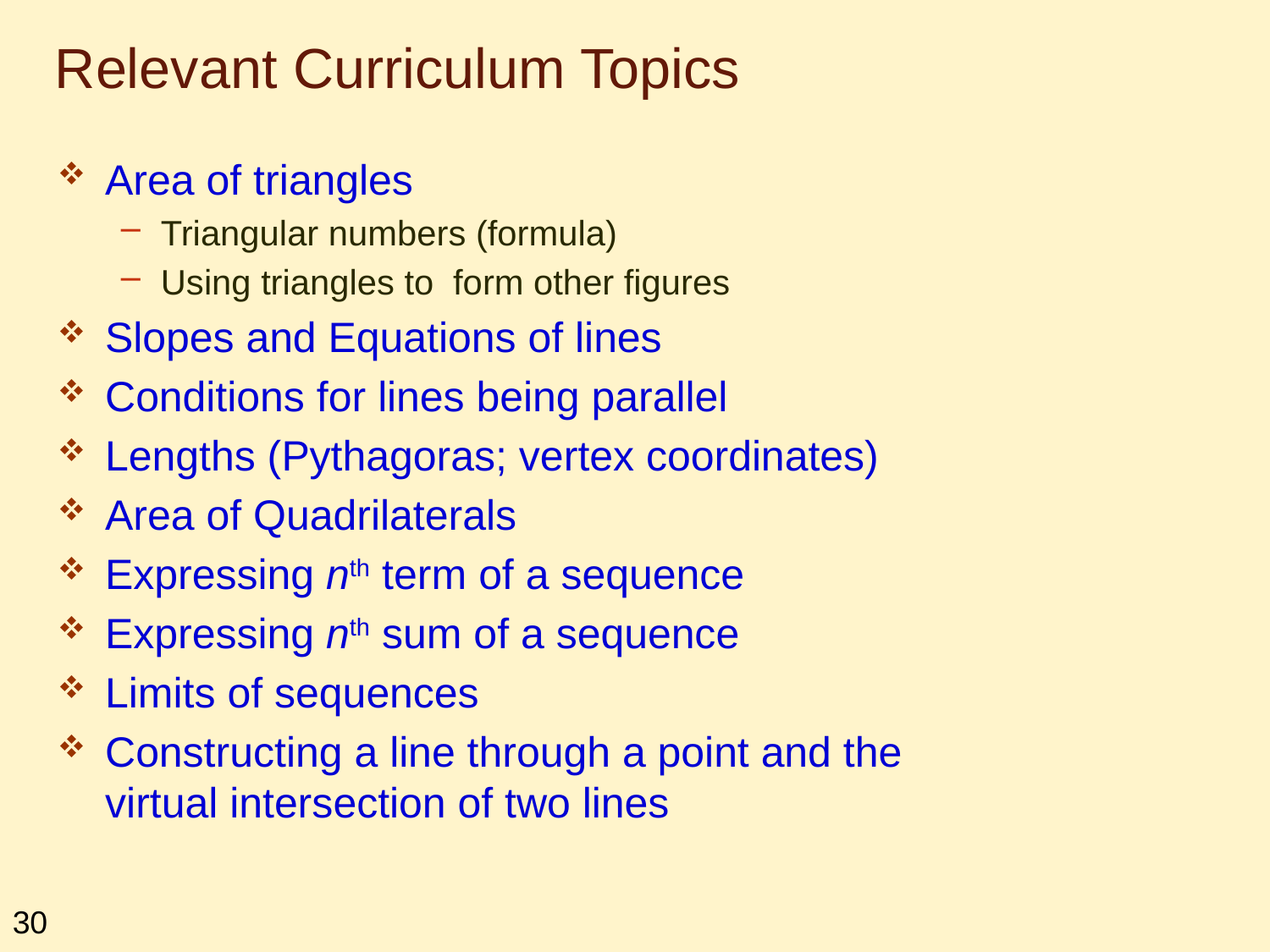

# Relevant Curriculum Topics
Area of triangles
Triangular numbers (formula)
Using triangles to  form other figures
Slopes and Equations of lines
Conditions for lines being parallel
Lengths (Pythagoras; vertex coordinates)
Area of Quadrilaterals
Expressing nth term of a sequence
Expressing nth sum of a sequence
Limits of sequences
Constructing a line through a point and the virtual intersection of two lines